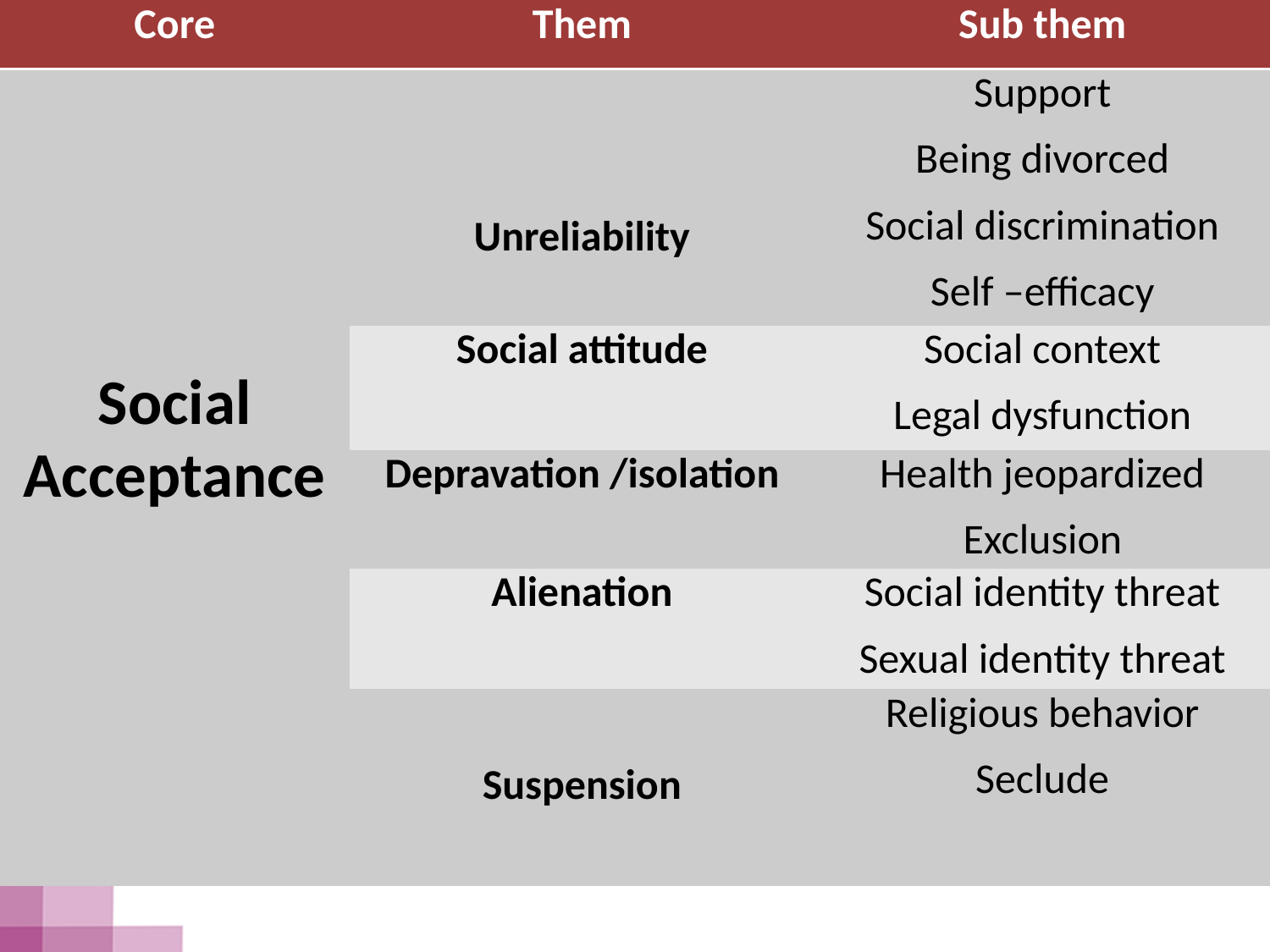

| Core | Them | Sub them |
| --- | --- | --- |
| Social Acceptance | Unreliability | Support Being divorced Social discrimination Self –efficacy |
|  | Social attitude | Social context Legal dysfunction |
|  | Depravation /isolation | Health jeopardized Exclusion |
|  | Alienation | Social identity threat Sexual identity threat |
|  | Suspension | Religious behavior Seclude |